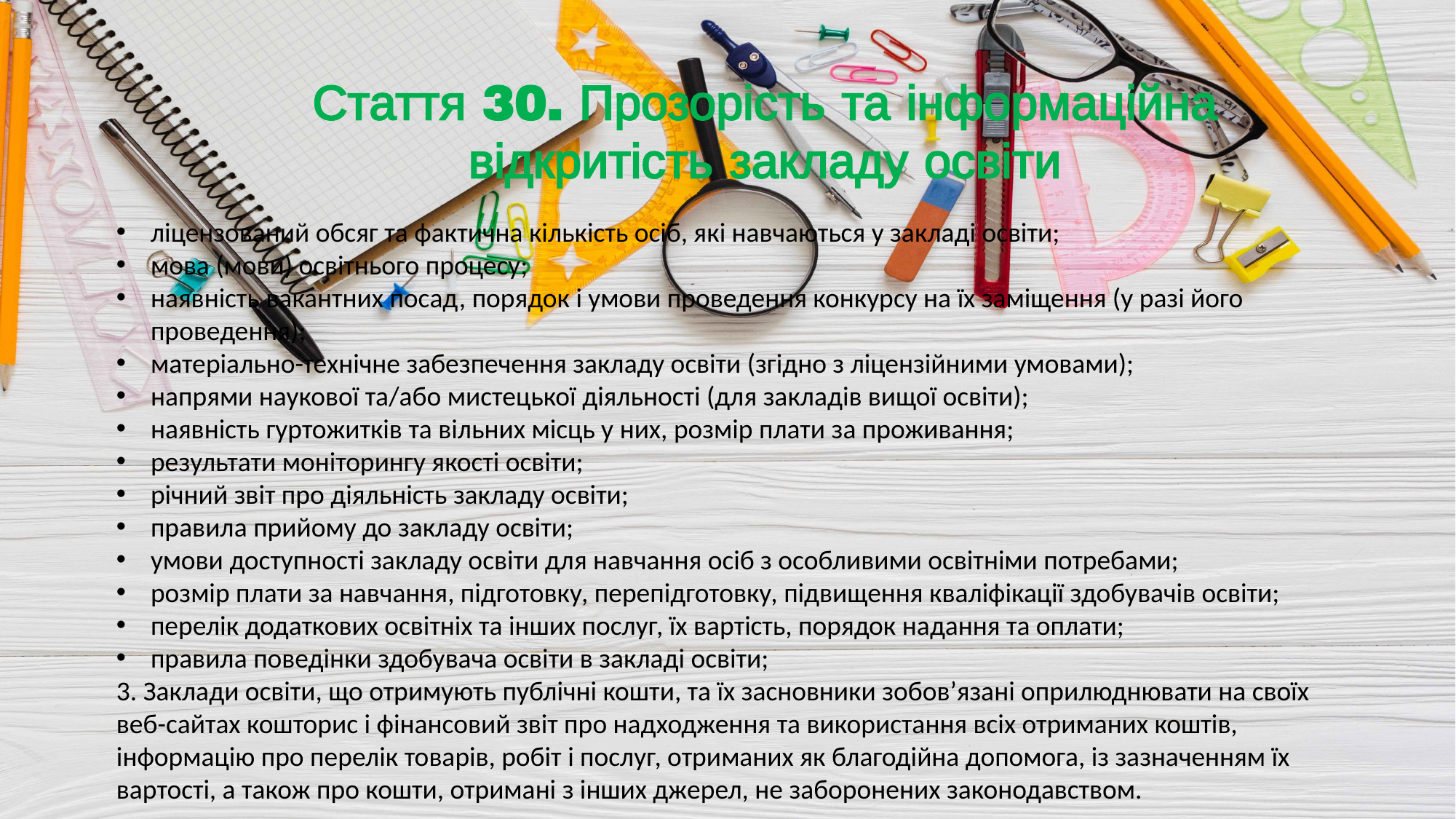

Стаття 30. Прозорість та інформаційна відкритість закладу освіти

ліцензований обсяг та фактична кількість осіб, які навчаються у закладі освіти;
мова (мови) освітнього процесу;
наявність вакантних посад, порядок і умови проведення конкурсу на їх заміщення (у разі його проведення);
матеріально-технічне забезпечення закладу освіти (згідно з ліцензійними умовами);
напрями наукової та/або мистецької діяльності (для закладів вищої освіти);
наявність гуртожитків та вільних місць у них, розмір плати за проживання;
результати моніторингу якості освіти;
річний звіт про діяльність закладу освіти;
правила прийому до закладу освіти;
умови доступності закладу освіти для навчання осіб з особливими освітніми потребами;
розмір плати за навчання, підготовку, перепідготовку, підвищення кваліфікації здобувачів освіти;
перелік додаткових освітніх та інших послуг, їх вартість, порядок надання та оплати;
правила поведінки здобувача освіти в закладі освіти;
3. Заклади освіти, що отримують публічні кошти, та їх засновники зобов’язані оприлюднювати на своїх веб-сайтах кошторис і фінансовий звіт про надходження та використання всіх отриманих коштів, інформацію про перелік товарів, робіт і послуг, отриманих як благодійна допомога, із зазначенням їх вартості, а також про кошти, отримані з інших джерел, не заборонених законодавством.